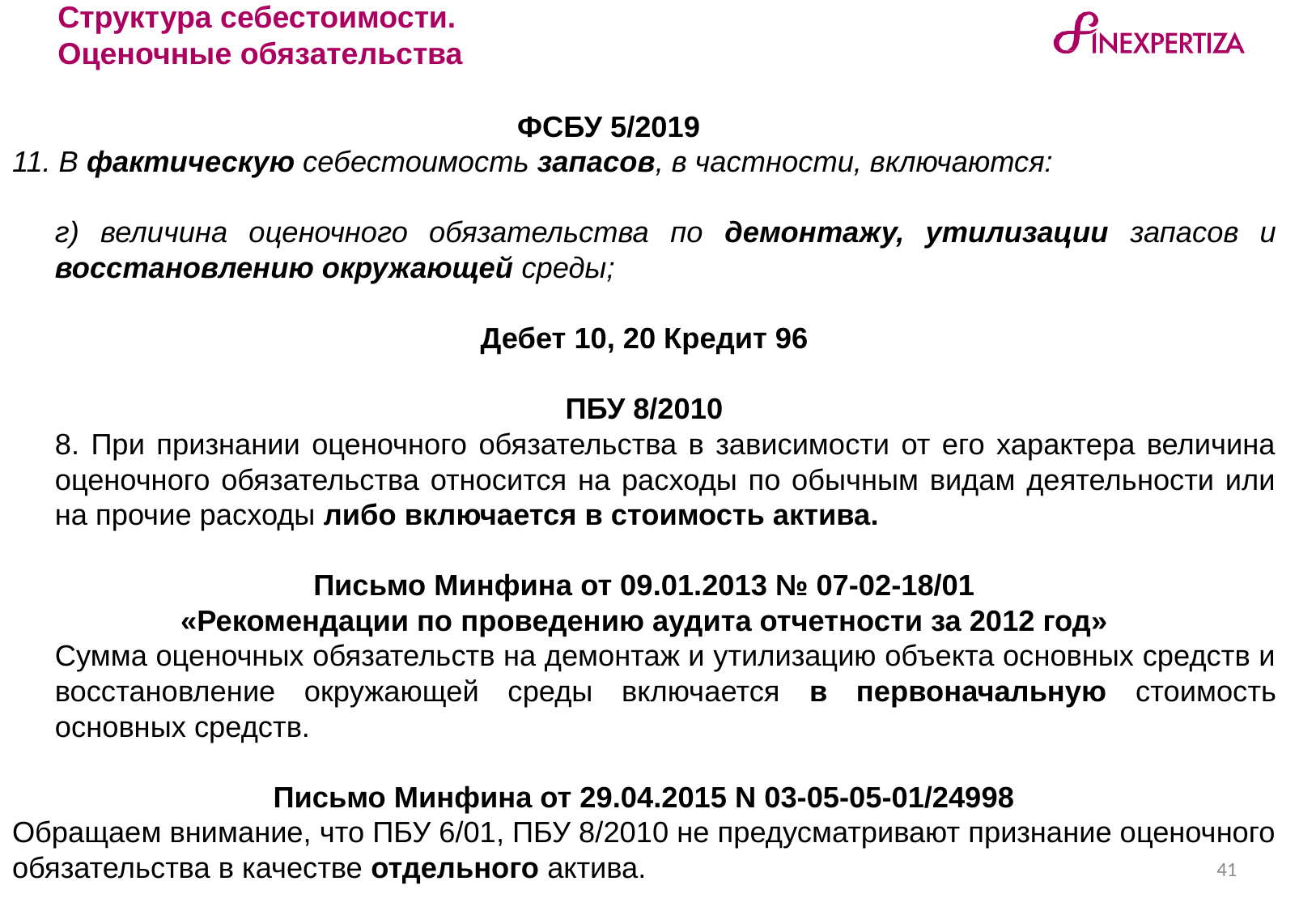

Структура себестоимости.
Оценочные обязательства
ФСБУ 5/2019
11. В фактическую себестоимость запасов, в частности, включаются:

	г) величина оценочного обязательства по демонтажу, утилизации запасов и восстановлению окружающей среды;

Дебет 10, 20 Кредит 96

ПБУ 8/2010
	8. При признании оценочного обязательства в зависимости от его характера величина оценочного обязательства относится на расходы по обычным видам деятельности или на прочие расходы либо включается в стоимость актива.

Письмо Минфина от 09.01.2013 № 07-02-18/01
«Рекомендации по проведению аудита отчетности за 2012 год»
	Сумма оценочных обязательств на демонтаж и утилизацию объекта основных средств и восстановление окружающей среды включается в первоначальную стоимость основных средств.

Письмо Минфина от 29.04.2015 N 03-05-05-01/24998
Обращаем внимание, что ПБУ 6/01, ПБУ 8/2010 не предусматривают признание оценочного обязательства в качестве отдельного актива.

41